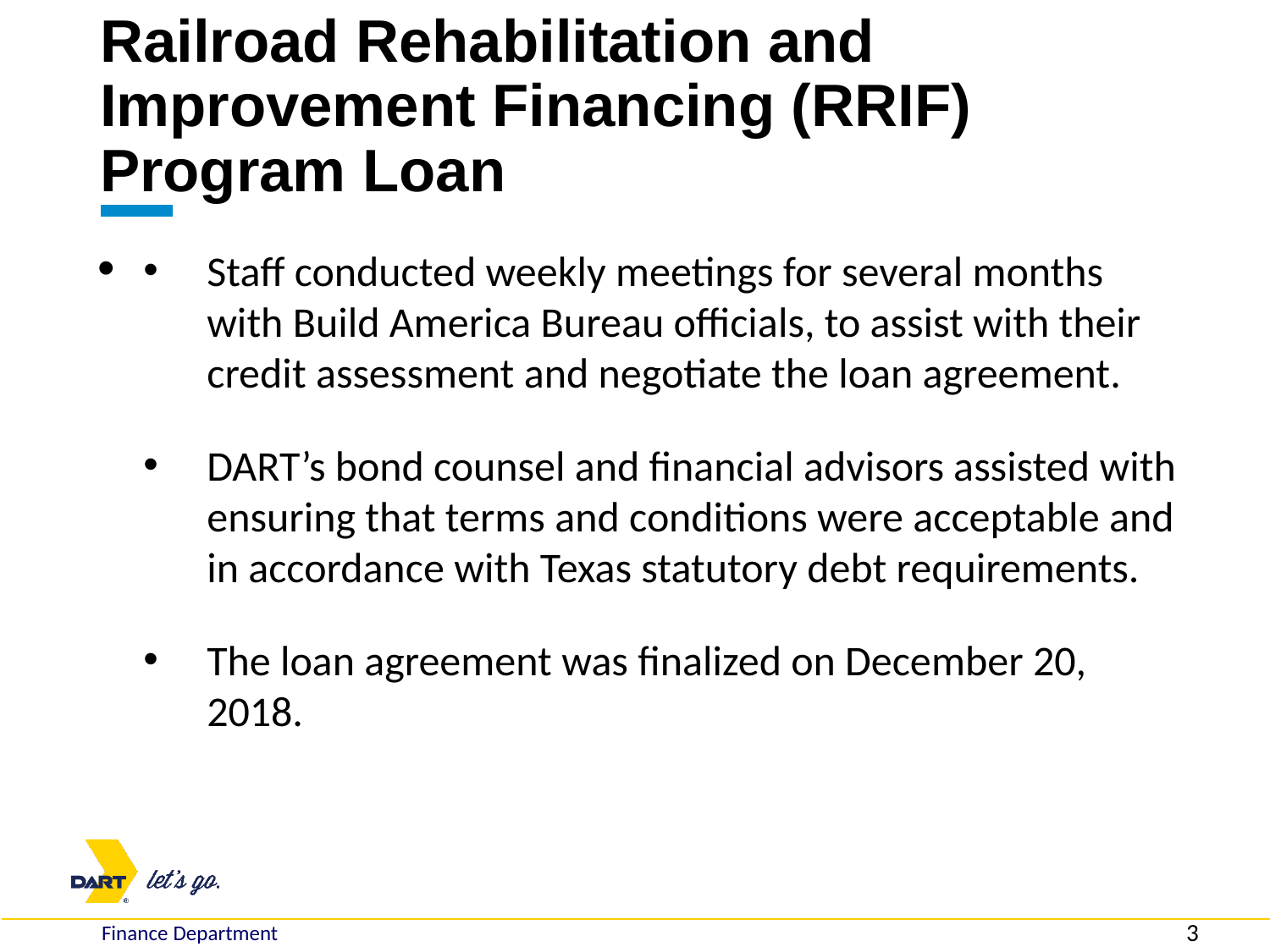

# Railroad Rehabilitation and Improvement Financing (RRIF) Program Loan

Staff conducted weekly meetings for several months with Build America Bureau officials, to assist with their credit assessment and negotiate the loan agreement.

DART’s bond counsel and financial advisors assisted with ensuring that terms and conditions were acceptable and in accordance with Texas statutory debt requirements.

The loan agreement was finalized on December 20, 2018.
Finance Department